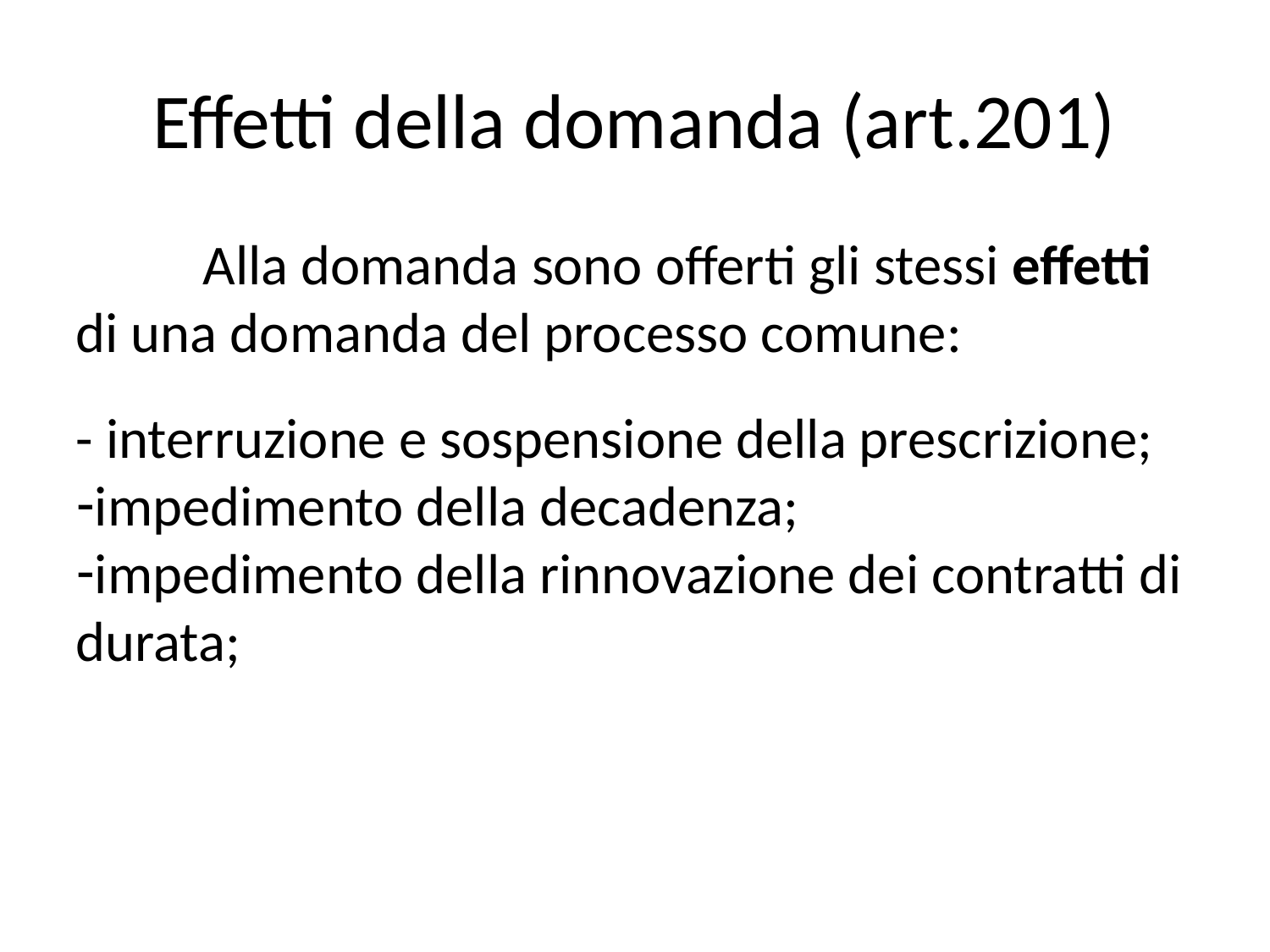

Effetti della domanda (art.201)
	Alla domanda sono offerti gli stessi effetti di una domanda del processo comune:

- interruzione e sospensione della prescrizione;
impedimento della decadenza;
impedimento della rinnovazione dei contratti di durata;